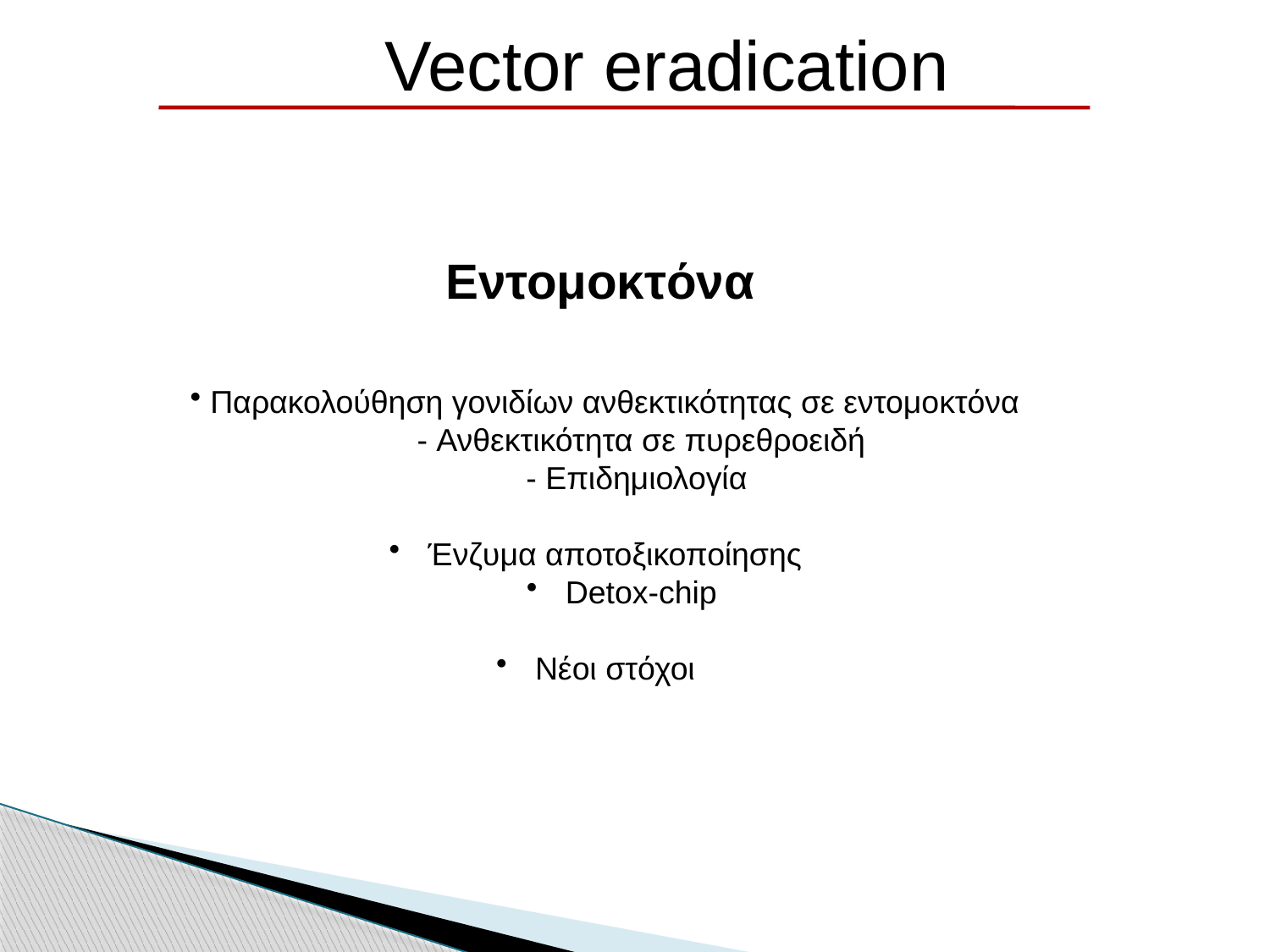

Vector eradication

Εντομοκτόνα
 Παρακολούθηση γονιδίων ανθεκτικότητας σε εντομοκτόνα
 - Ανθεκτικότητα σε πυρεθροειδή
- Επιδημιολογία

 Ένζυμα αποτοξικοποίησης
 Detox-chip

 Νέοι στόχοι